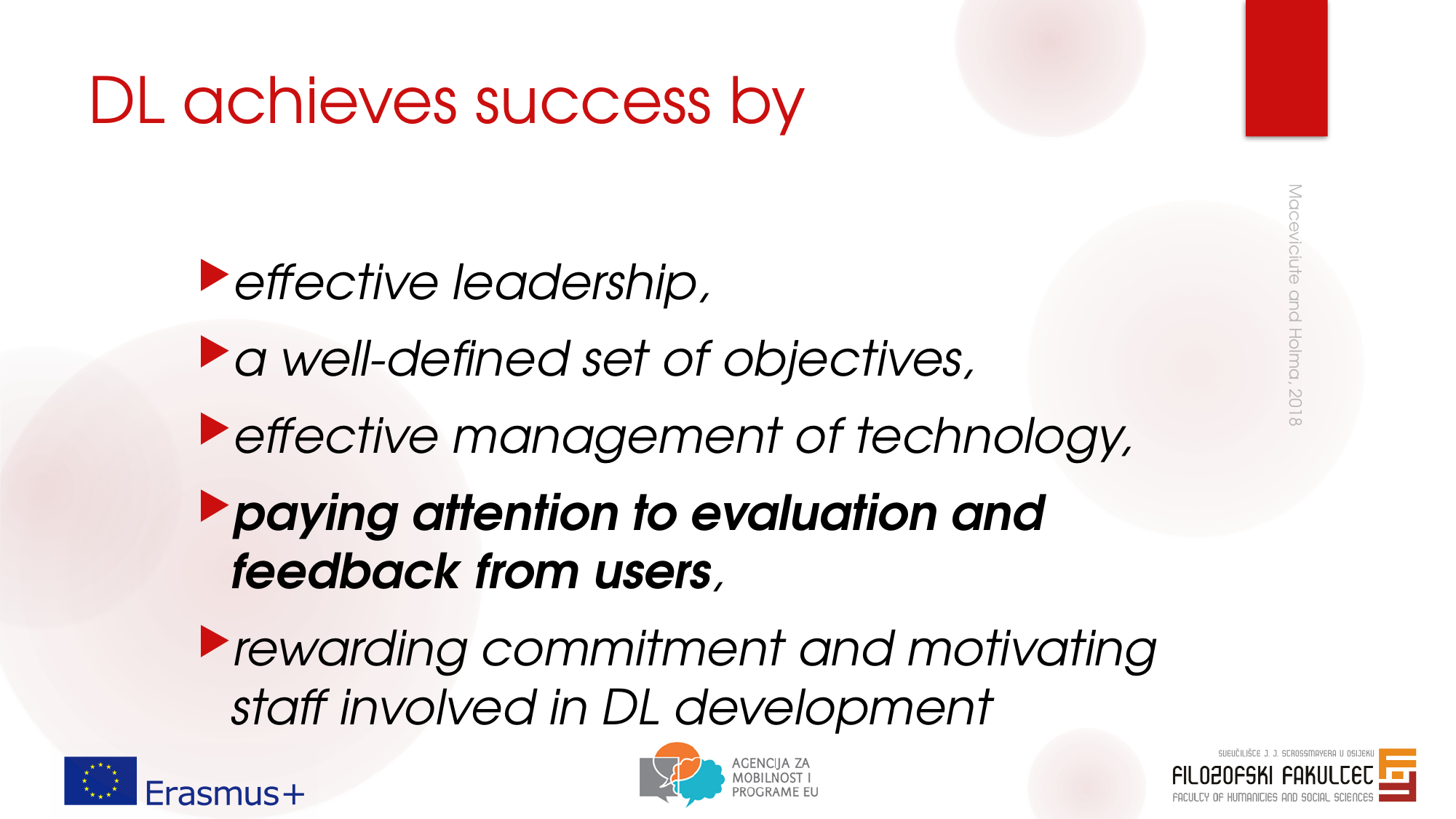

# DL achieves success by
effective leadership,
a well-defined set of objectives,
effective management of technology,
paying attention to evaluation and feedback from users,
rewarding commitment and motivating staff involved in DL development

Maceviciute and Holma, 2018